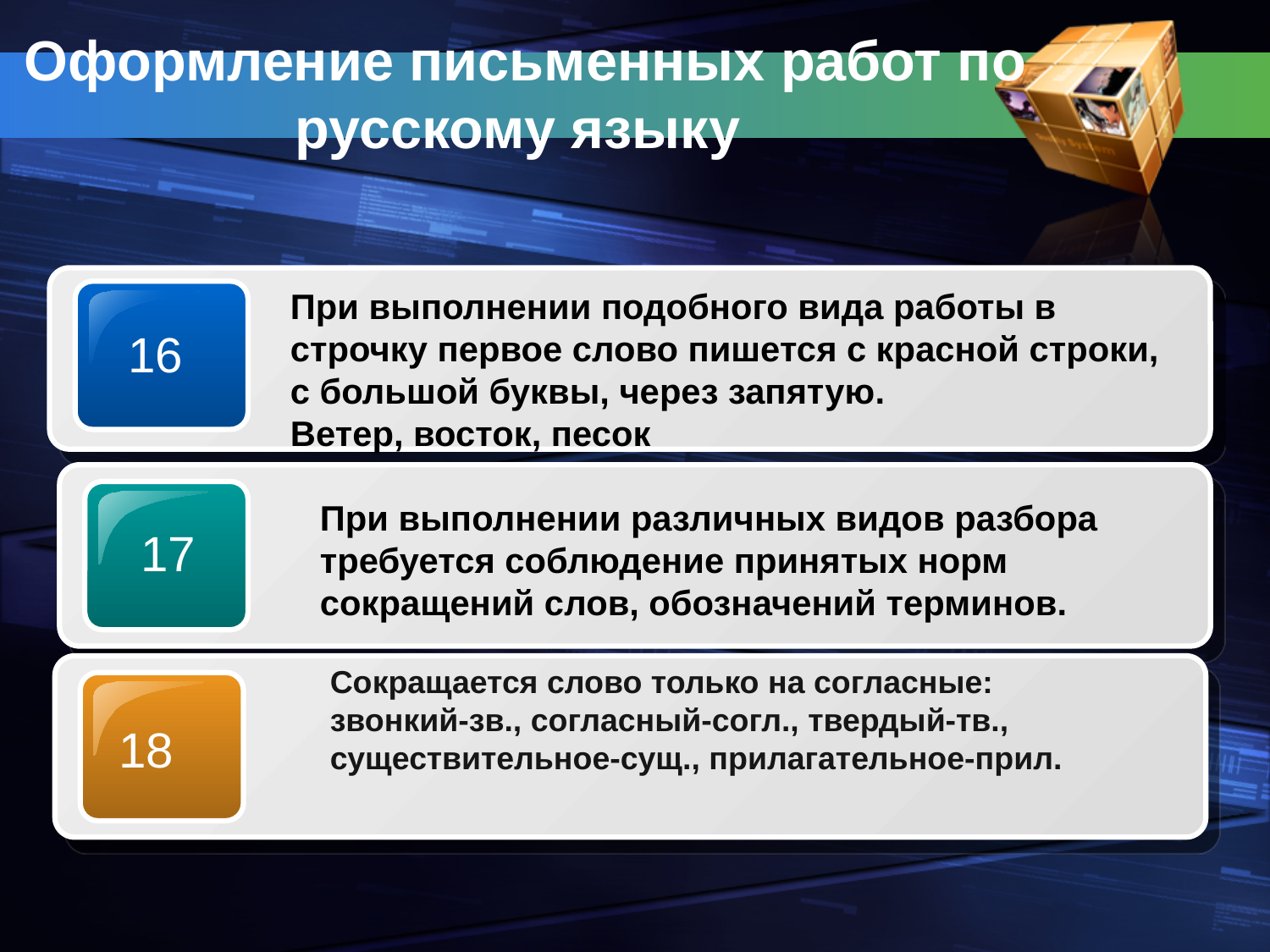

Оформление письменных работ по русскому языку

При выполнении подобного вида работы в строчку первое слово пишется с красной строки, с большой буквы, через запятую.
Ветер, восток, песок

16

При выполнении различных видов разбора требуется соблюдение принятых норм сокращений слов, обозначений терминов.

17

18
Сокращается слово только на согласные:
звонкий-зв., согласный-согл., твердый-тв.,  существительное-сущ., прилагательное-прил.